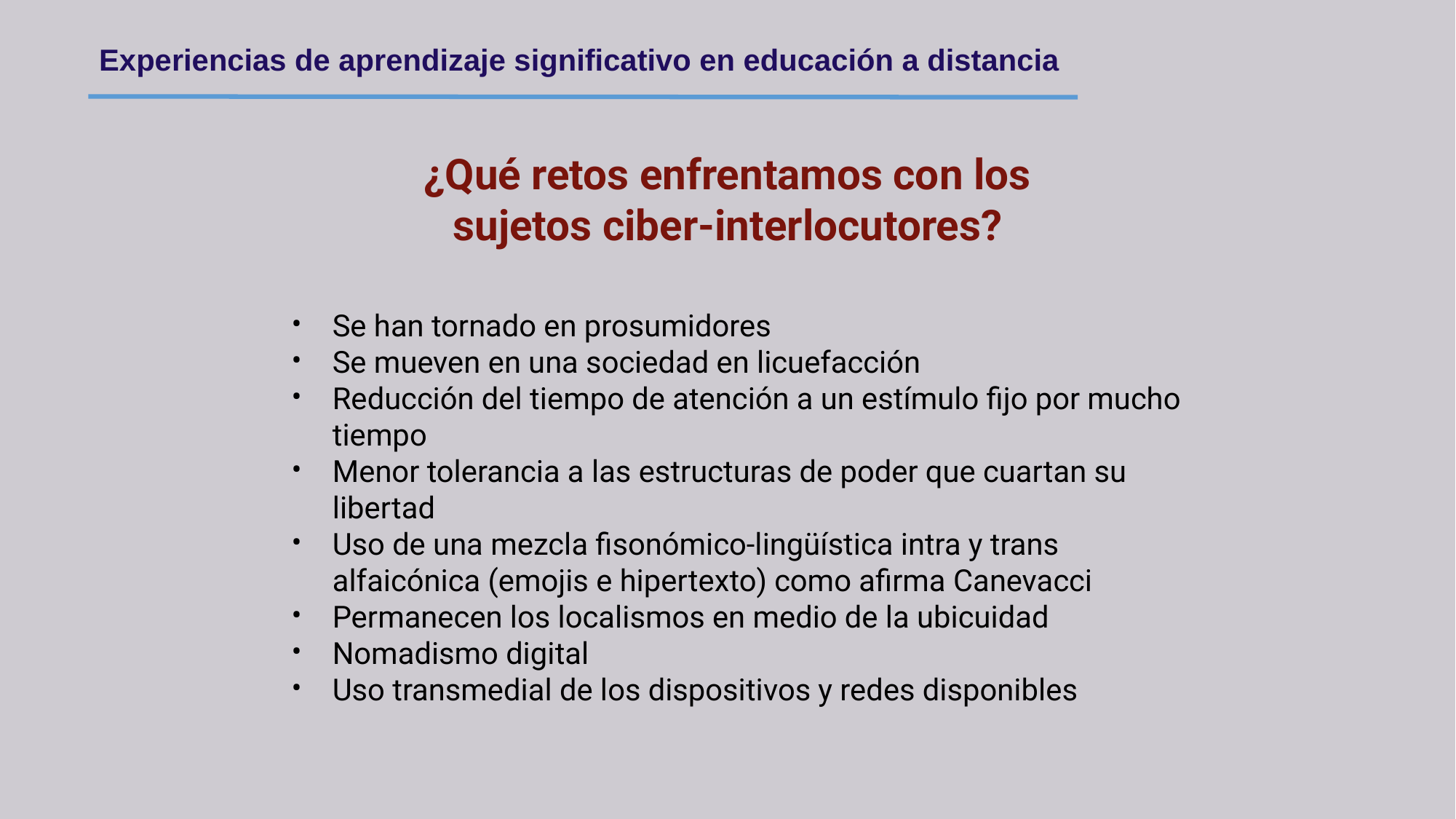

Experiencias de aprendizaje significativo en educación a distancia
¿Qué retos enfrentamos con los
sujetos ciber-interlocutores?
Se han tornado en prosumidores
Se mueven en una sociedad en licuefacción
Reducción del tiempo de atención a un estímulo fijo por mucho tiempo
Menor tolerancia a las estructuras de poder que cuartan su libertad
Uso de una mezcla fisonómico-lingüística intra y trans alfaicónica (emojis e hipertexto) como afirma Canevacci
Permanecen los localismos en medio de la ubicuidad
Nomadismo digital
Uso transmedial de los dispositivos y redes disponibles